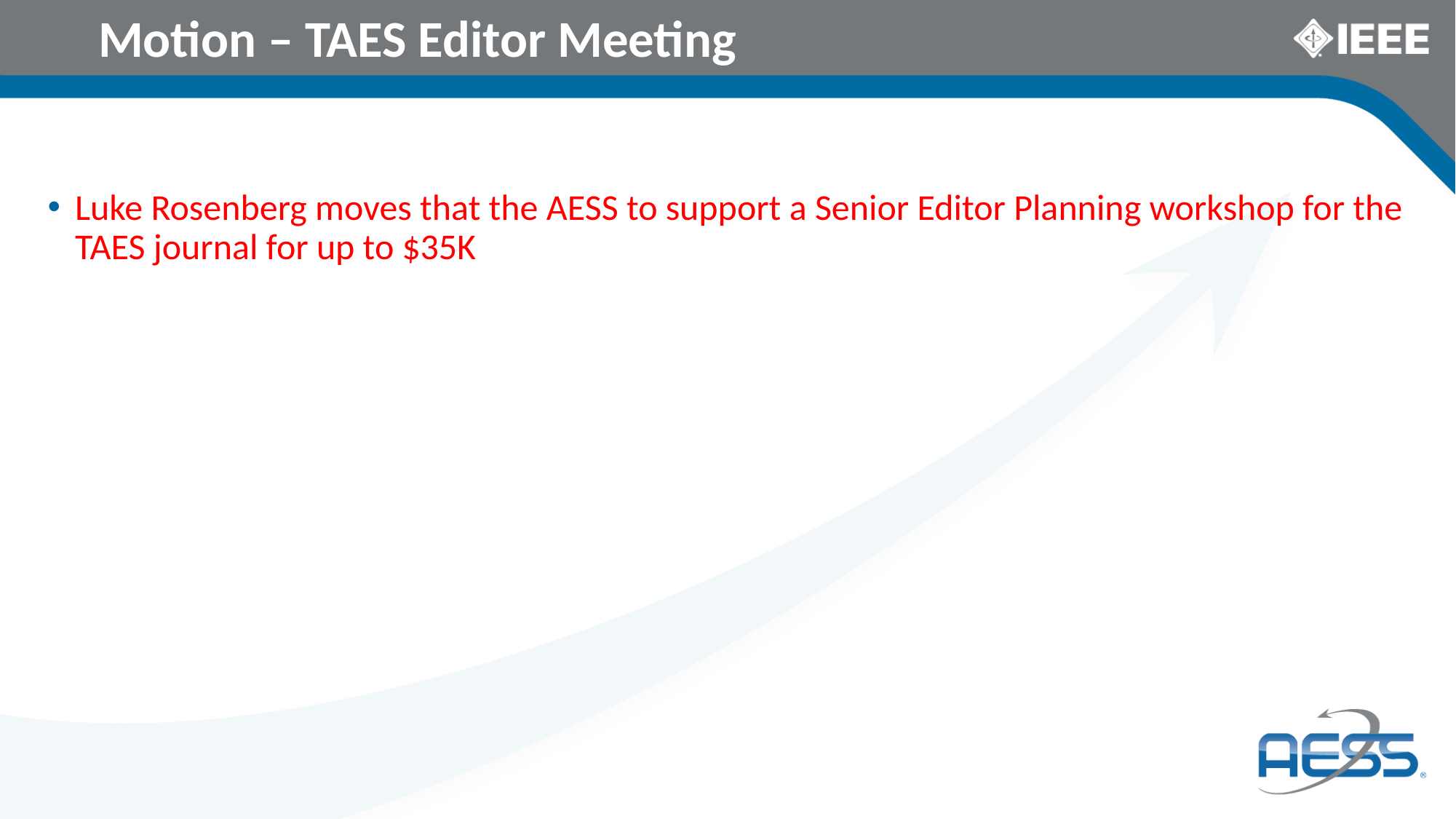

# Motion – TAES Editor Meeting
Luke Rosenberg moves that the AESS to support a Senior Editor Planning workshop for the TAES journal for up to $35K